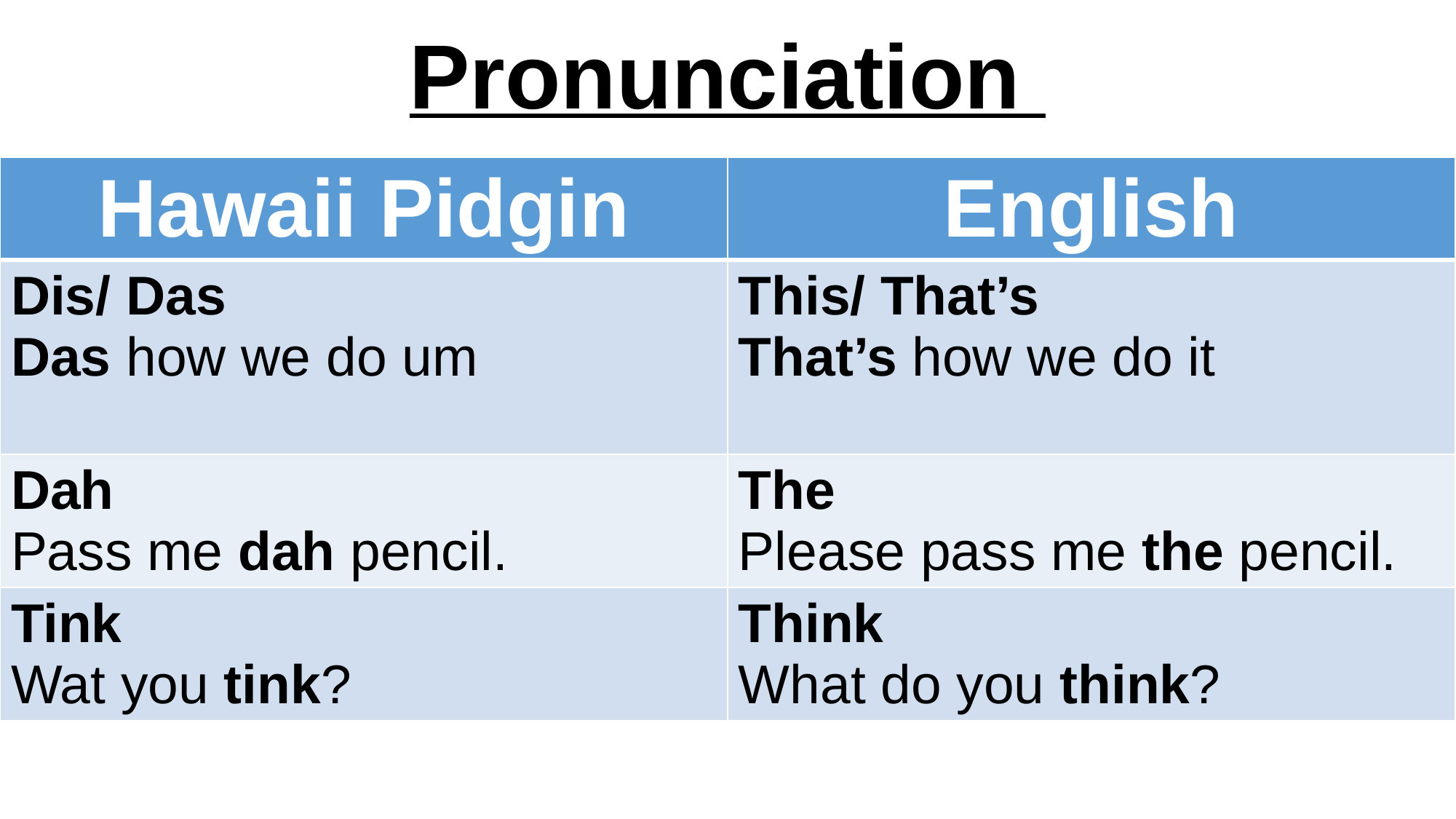

# Pronunciation
| Hawaii Pidgin | English |
| --- | --- |
| Dis/ Das Das how we do um | This/ That’s That’s how we do it |
| Dah Pass me dah pencil. | The Please pass me the pencil. |
| Tink Wat you tink? | Think What do you think? |